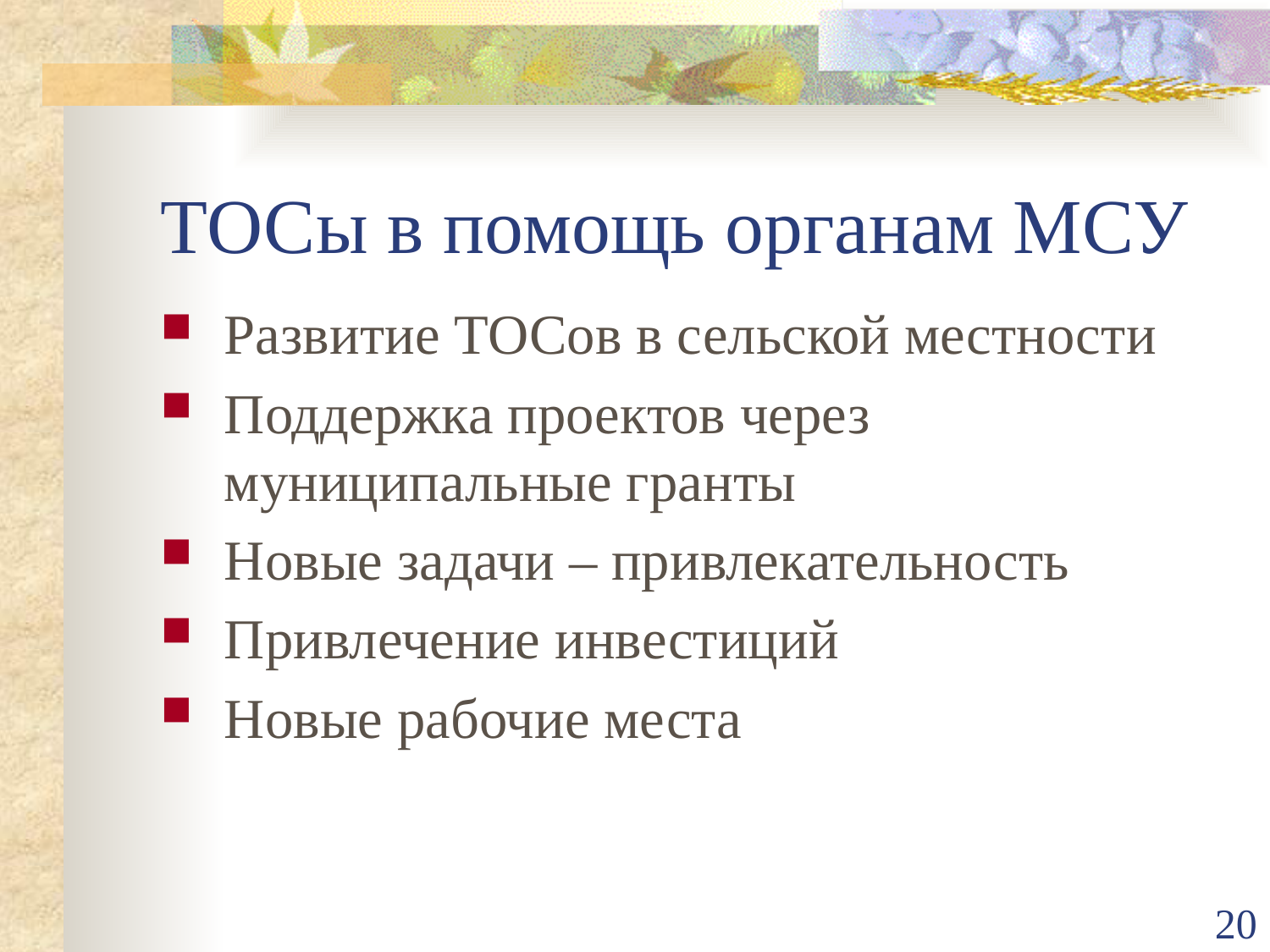

# ТОСы в помощь органам МСУ
Развитие ТОСов в сельской местности
Поддержка проектов через муниципальные гранты
Новые задачи – привлекательность
Привлечение инвестиций
Новые рабочие места
20